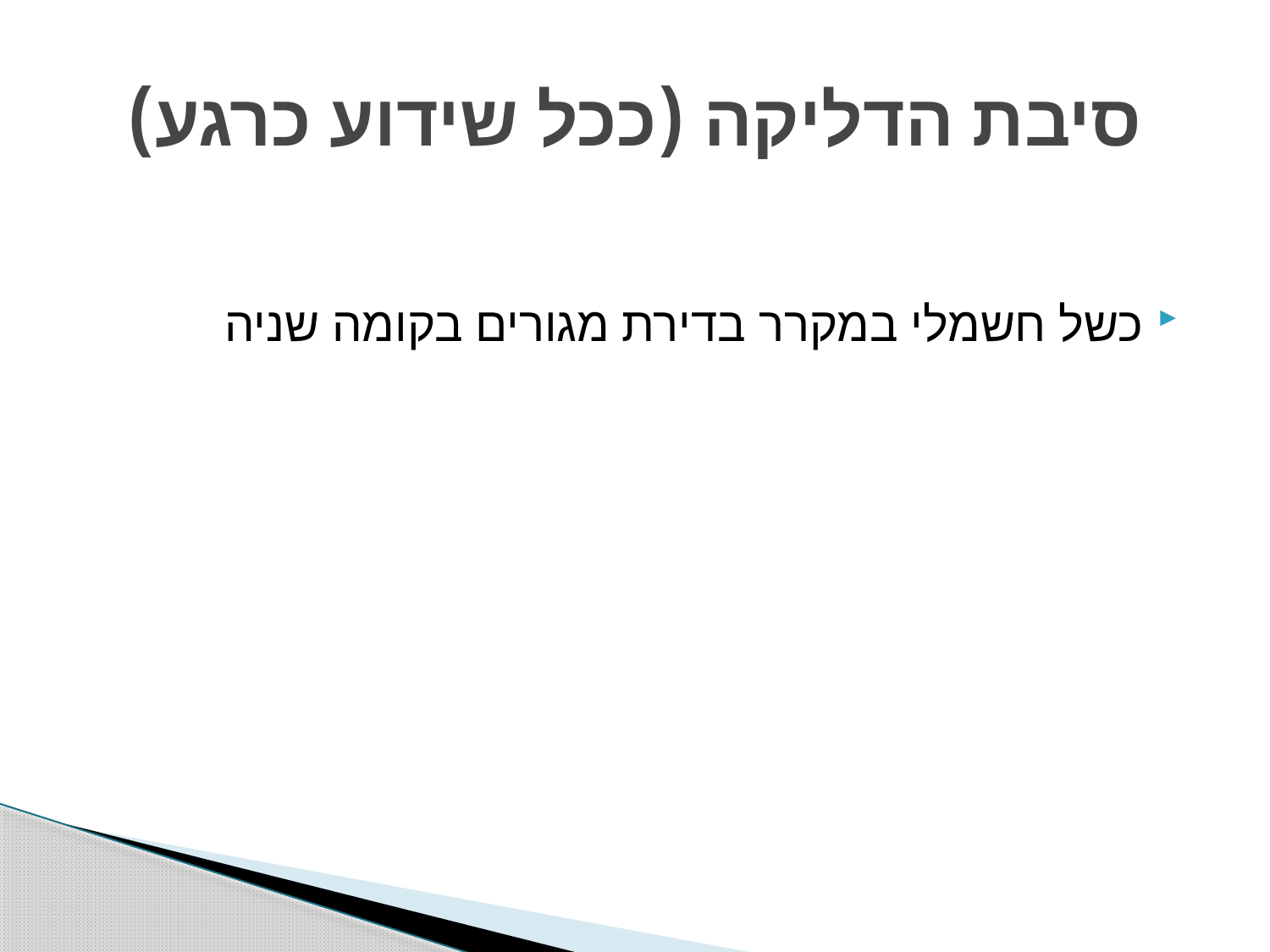

# סיבת הדליקה (ככל שידוע כרגע)
כשל חשמלי במקרר בדירת מגורים בקומה שניה